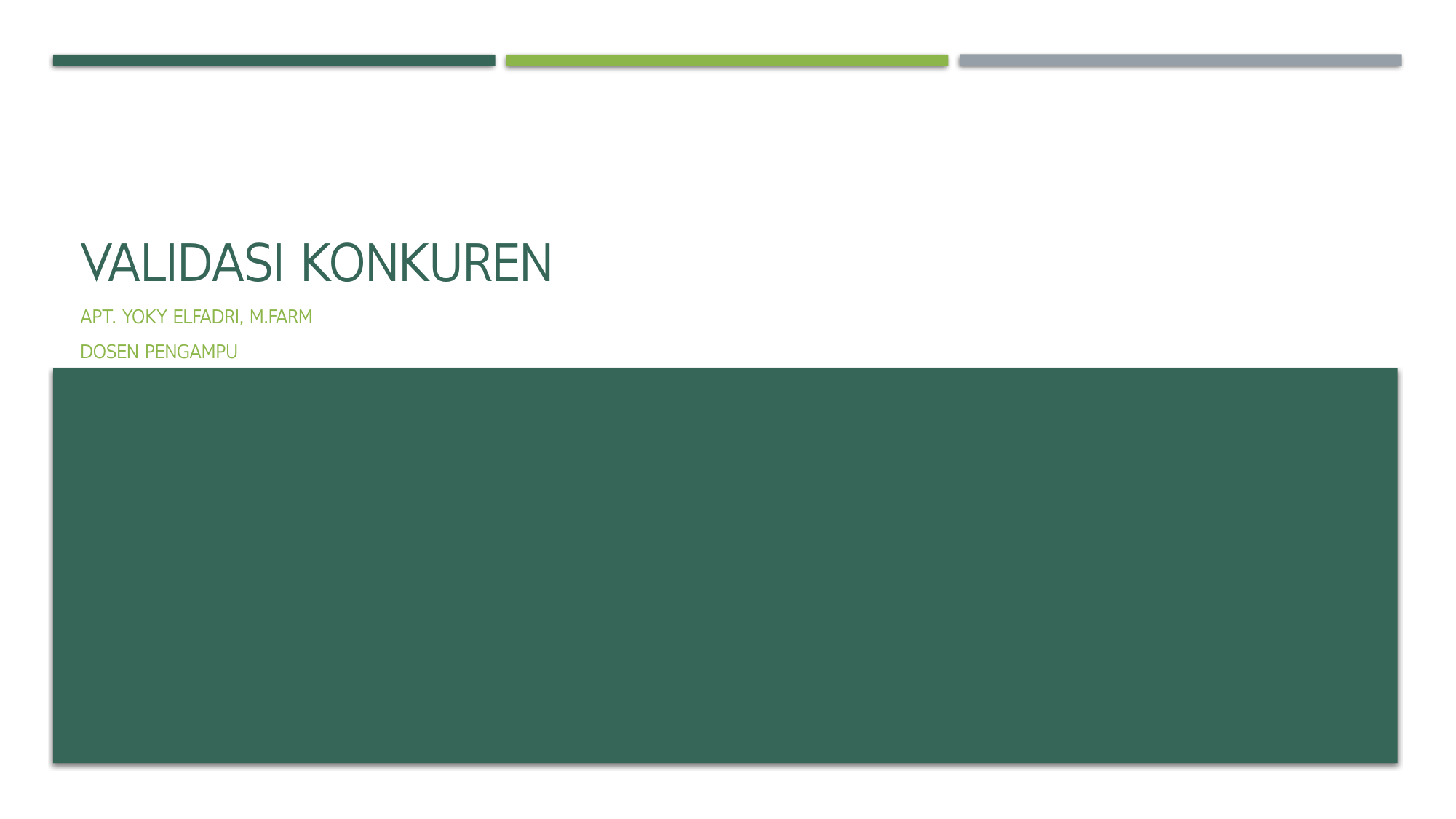

# Validasi konkuren
Apt. Yoky Elfadri, M.Farm
Dosen Pengampu